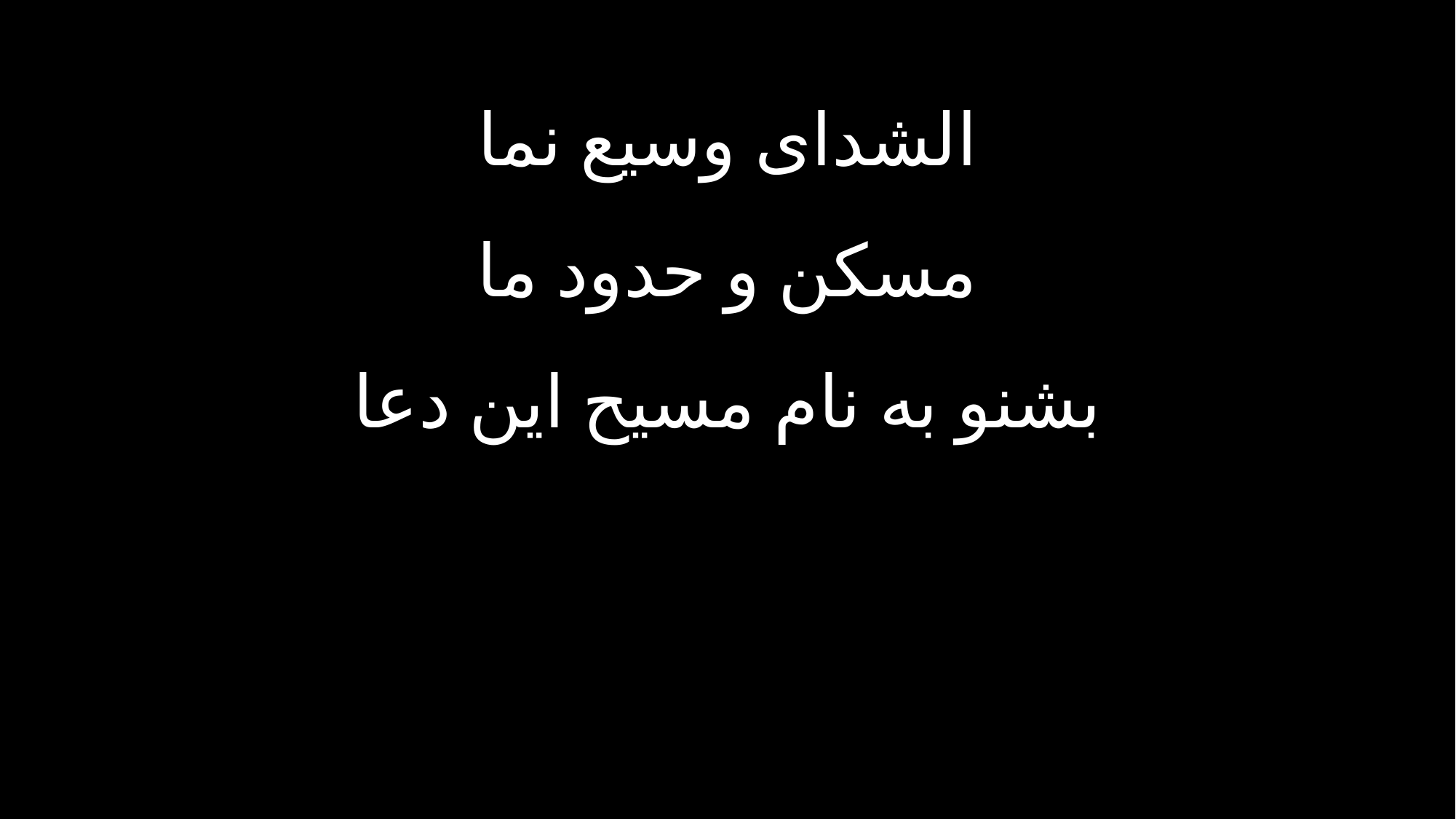

الشدای وسیع نما
مسکن و حدود ما
بشنو به نام مسیح این دعا